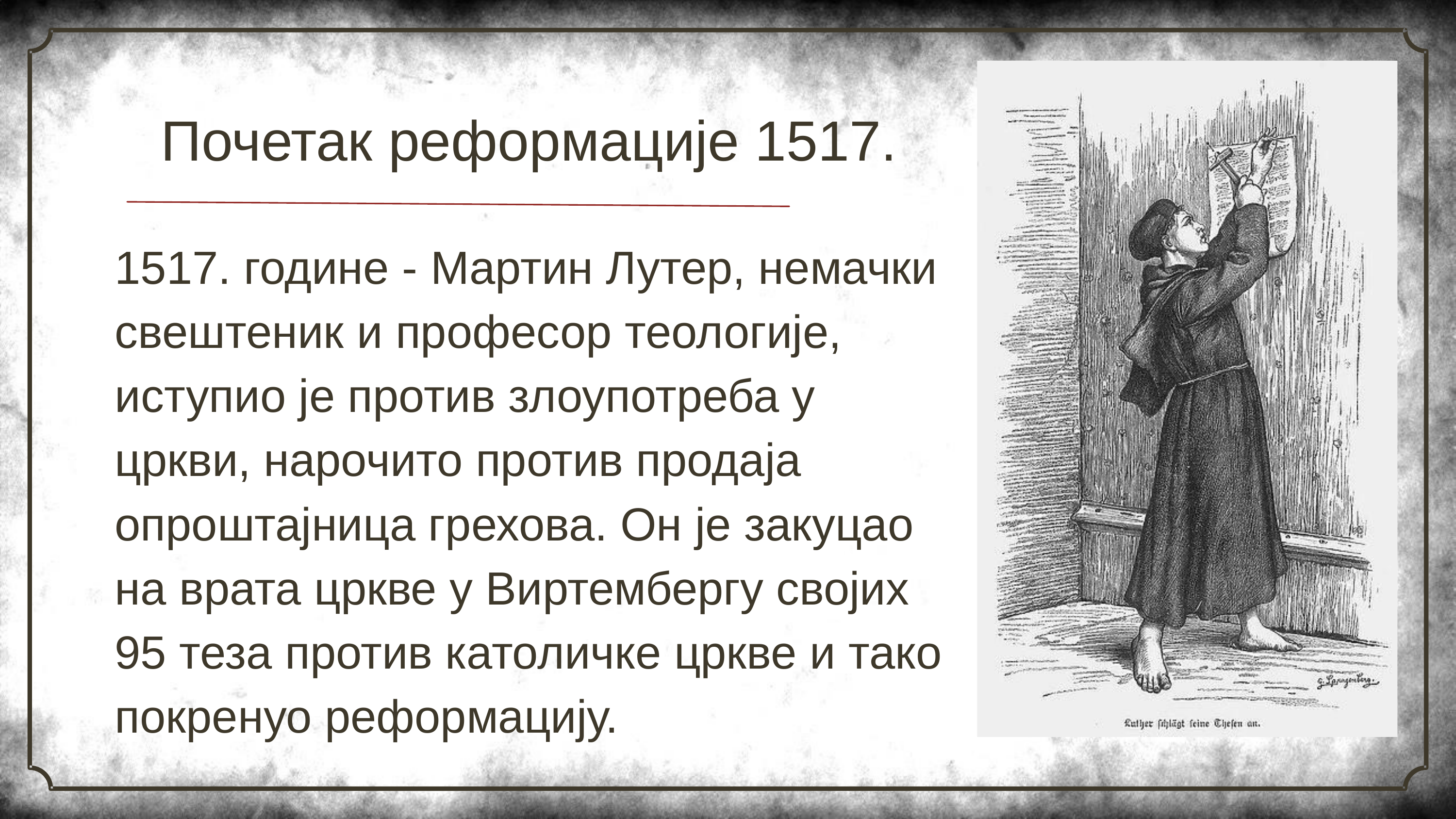

Почетак реформације 1517.

1517. године - Мартин Лутер, немачки свештеник и професор теологије, иступио је против злоупотреба у цркви, нарочито против продаја опроштајница грехова. Он је закуцао на врата цркве у Виртембергу својих 95 теза против католичке цркве и тако покренуо реформацију.